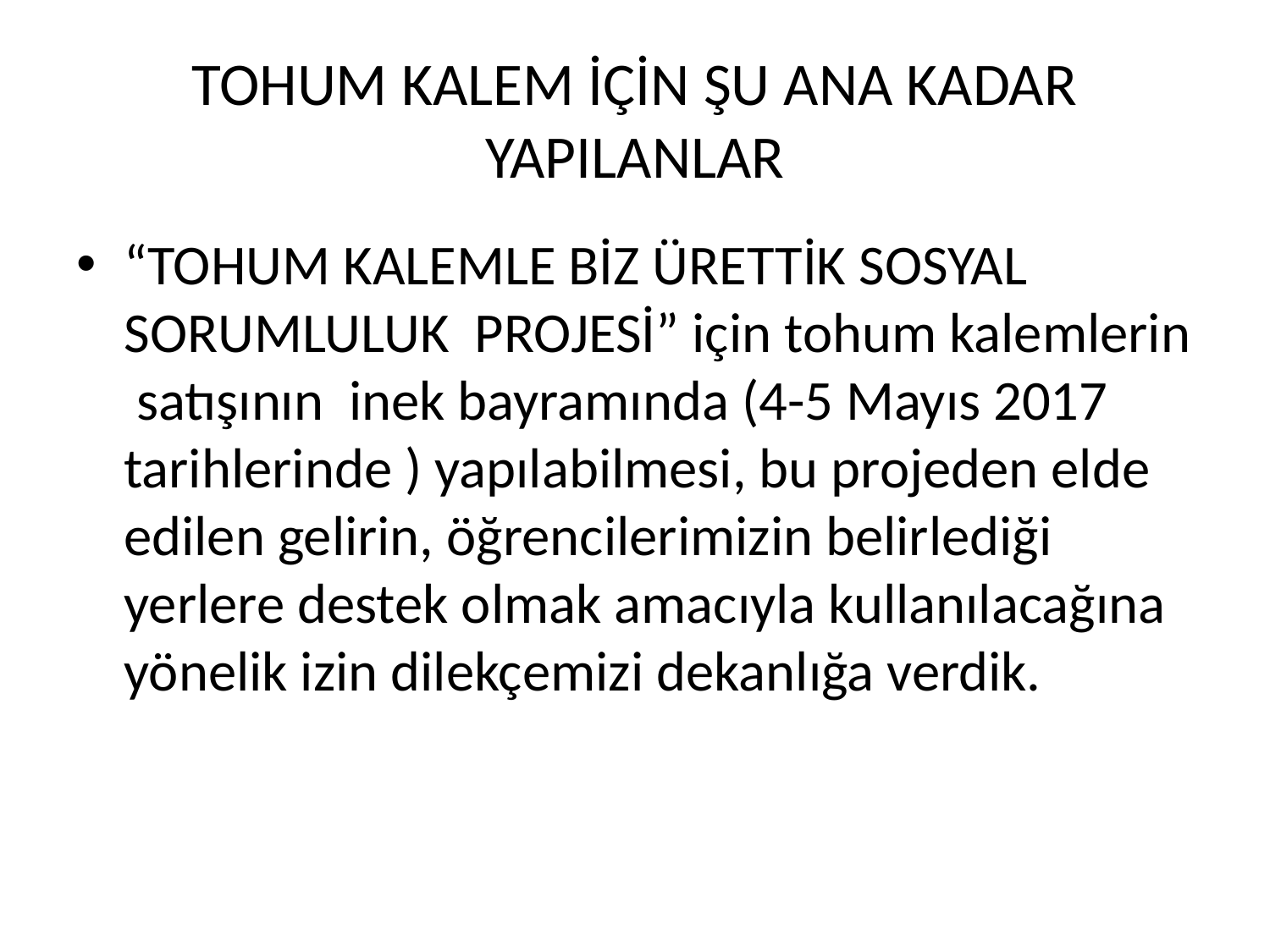

# TOHUM KALEM İÇİN ŞU ANA KADAR YAPILANLAR
“TOHUM KALEMLE BİZ ÜRETTİK SOSYAL SORUMLULUK  PROJESİ” için tohum kalemlerin  satışının  inek bayramında (4-5 Mayıs 2017 tarihlerinde ) yapılabilmesi, bu projeden elde edilen gelirin, öğrencilerimizin belirlediği yerlere destek olmak amacıyla kullanılacağına yönelik izin dilekçemizi dekanlığa verdik.